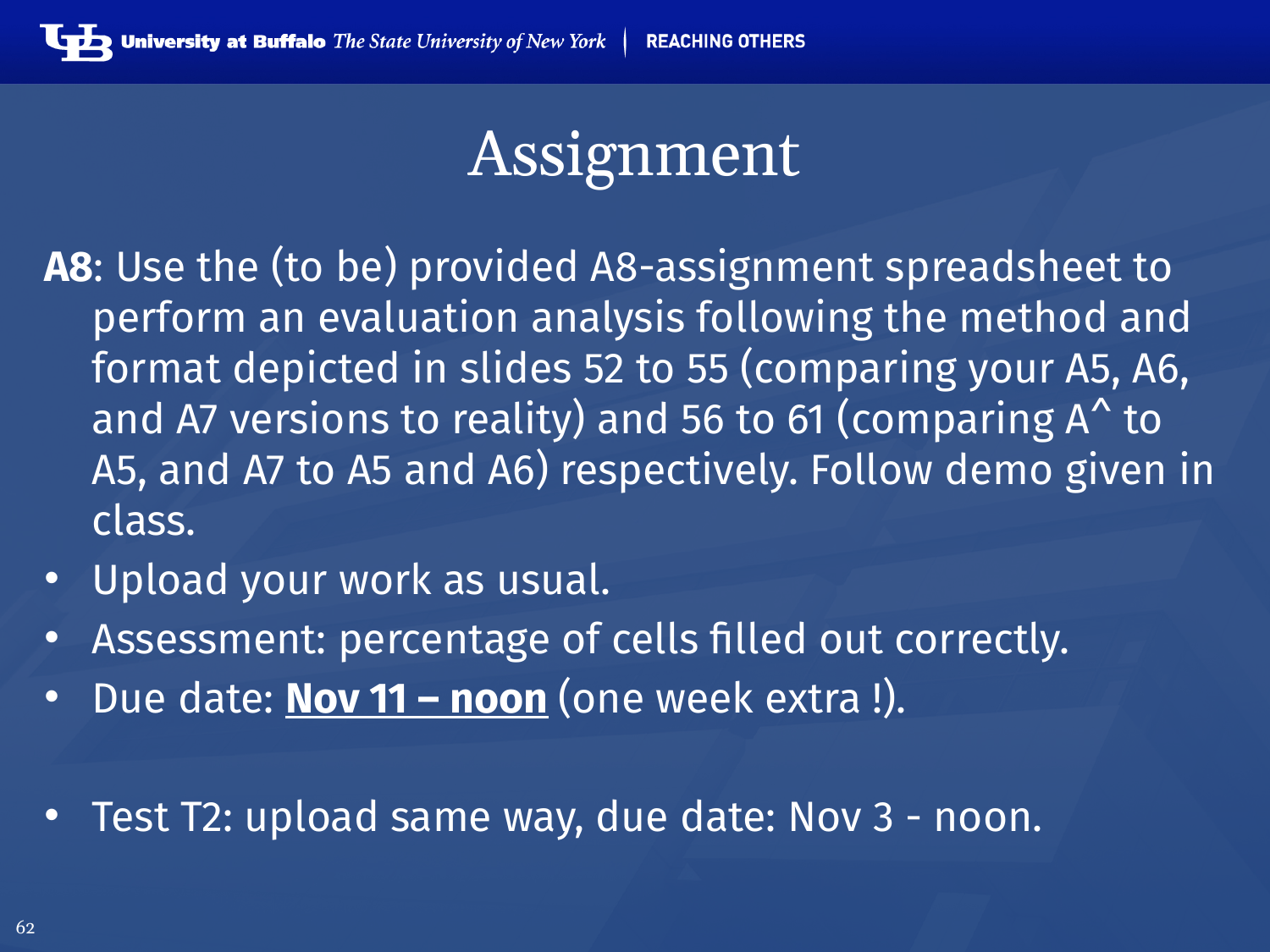

# Assignment
A8: Use the (to be) provided A8-assignment spreadsheet to perform an evaluation analysis following the method and format depicted in slides 52 to 55 (comparing your A5, A6, and A7 versions to reality) and 56 to 61 (comparing A^ to A5, and A7 to A5 and A6) respectively. Follow demo given in class.
Upload your work as usual.
Assessment: percentage of cells filled out correctly.
Due date: Nov 11 – noon (one week extra !).

Test T2: upload same way, due date: Nov 3 - noon.